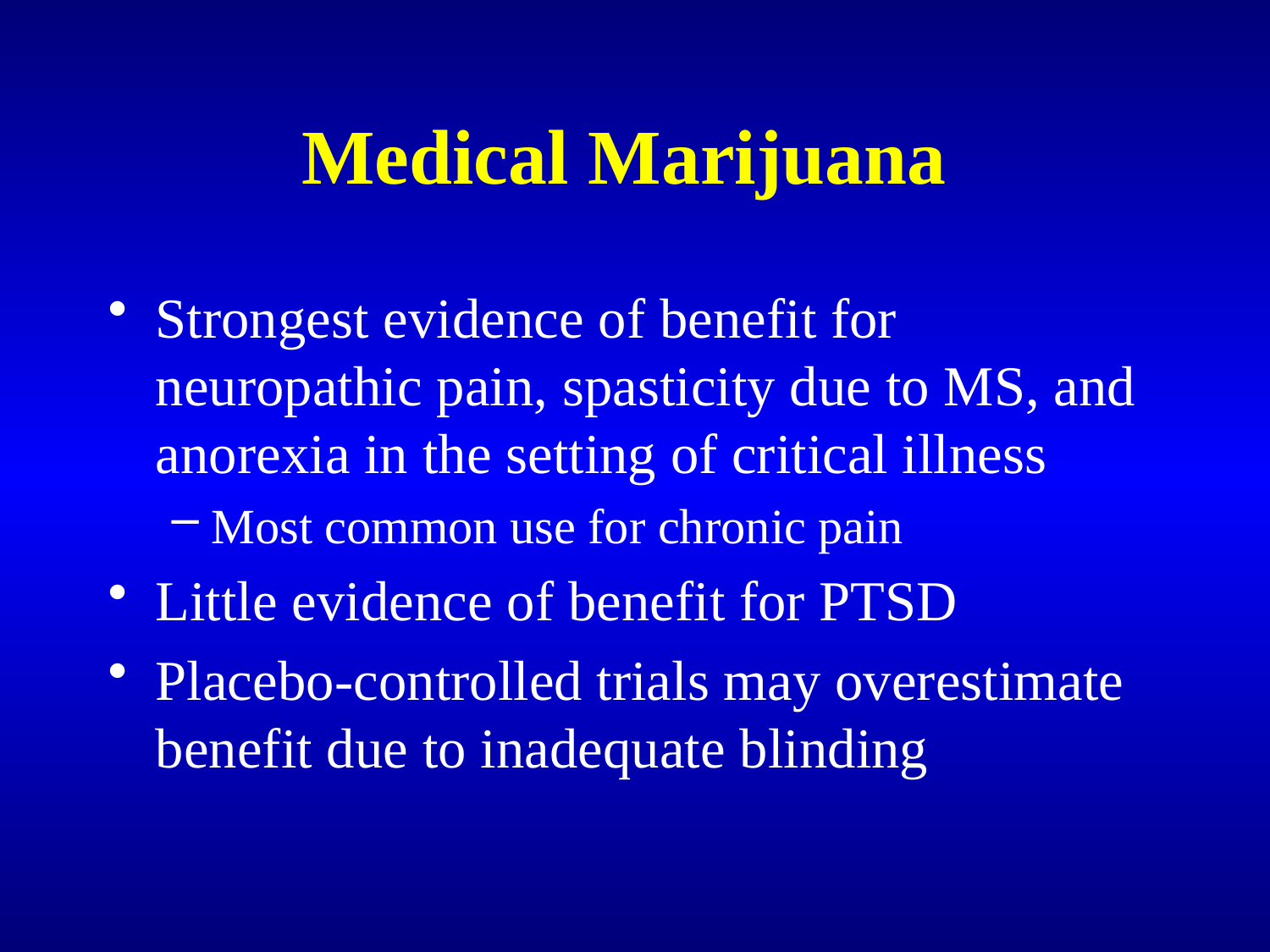

# Medical Marijuana
Strongest evidence of benefit for neuropathic pain, spasticity due to MS, and anorexia in the setting of critical illness
Most common use for chronic pain
Little evidence of benefit for PTSD
Placebo-controlled trials may overestimate benefit due to inadequate blinding